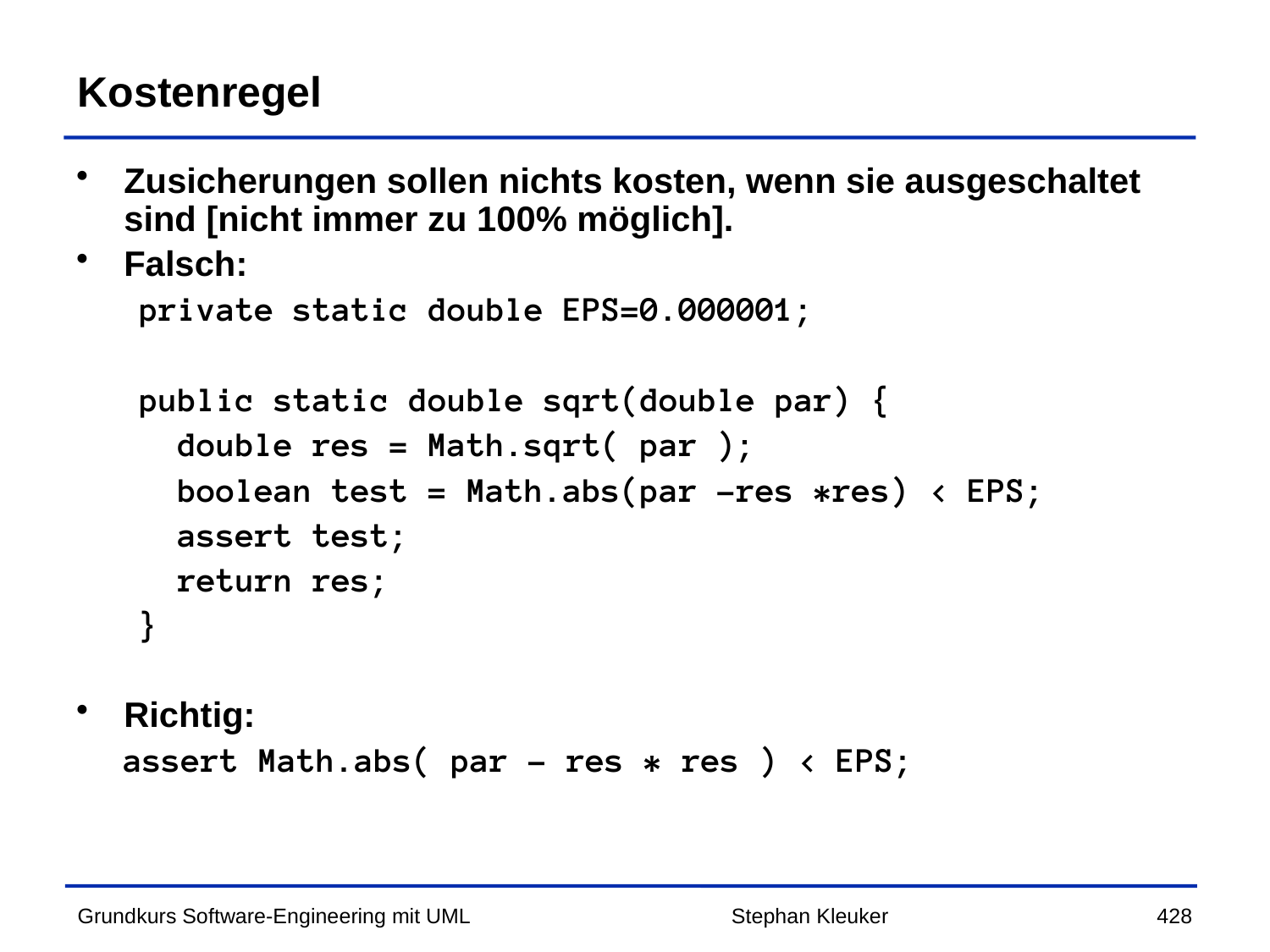

# Kostenregel
Zusicherungen sollen nichts kosten, wenn sie ausgeschaltet sind [nicht immer zu 100% möglich].
Falsch:
private static double EPS=0.000001;

public static double sqrt(double par) {
  double res = Math.sqrt( par );
  boolean test = Math.abs(par -res *res) < EPS;
  assert test;
  return res;
}

Richtig:
	assert Math.abs( par - res * res ) < EPS;

Stephan Kleuker